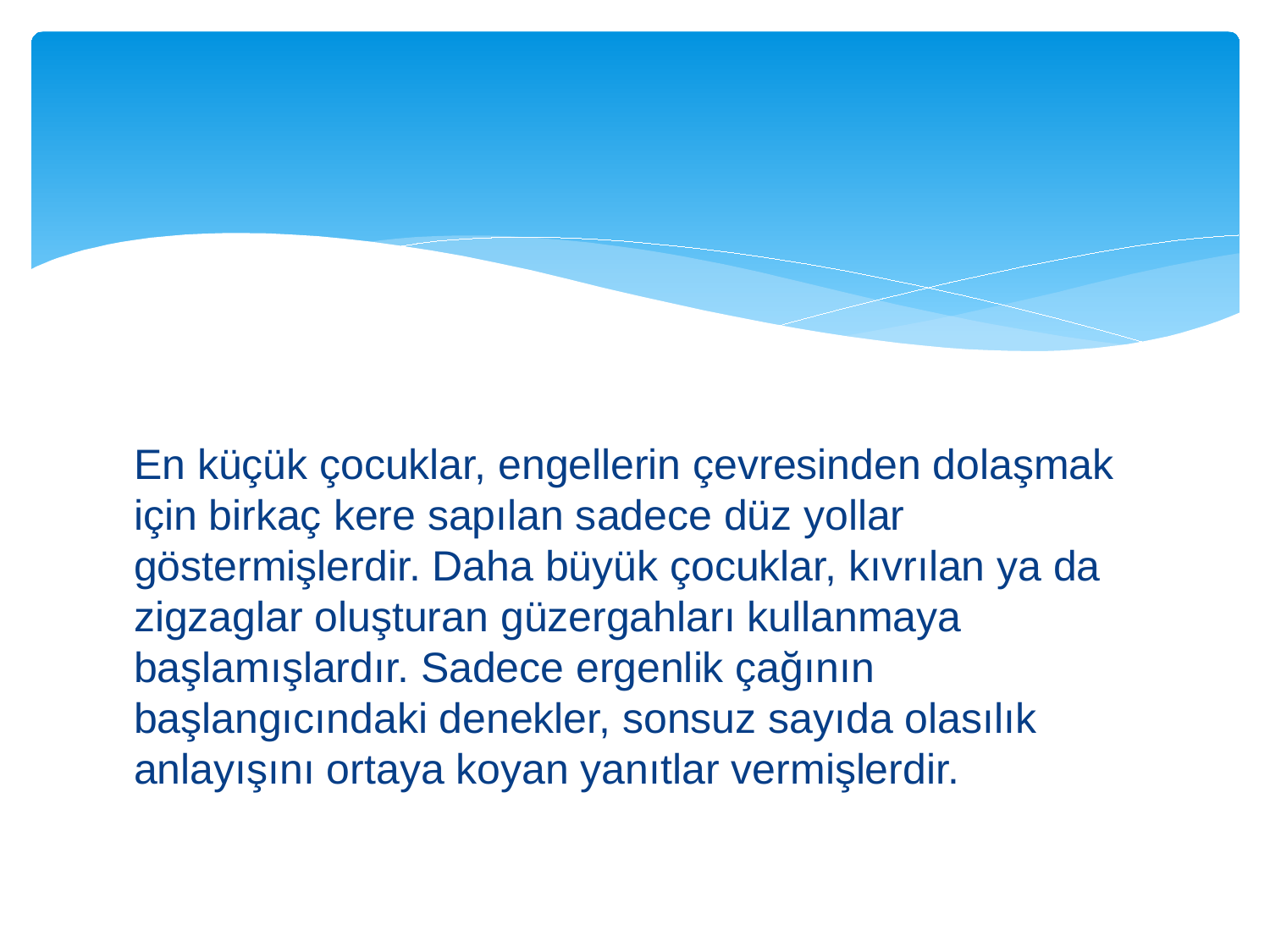

#

En küçük çocuklar, engellerin çevresinden dolaşmak için birkaç kere sapılan sadece düz yollar göstermişlerdir. Daha büyük çocuklar, kıvrılan ya da zigzaglar oluşturan güzergahları kullanmaya başlamışlardır. Sadece ergenlik çağının başlangıcındaki denekler, sonsuz sayıda olasılık anlayışını ortaya koyan yanıtlar vermişlerdir.